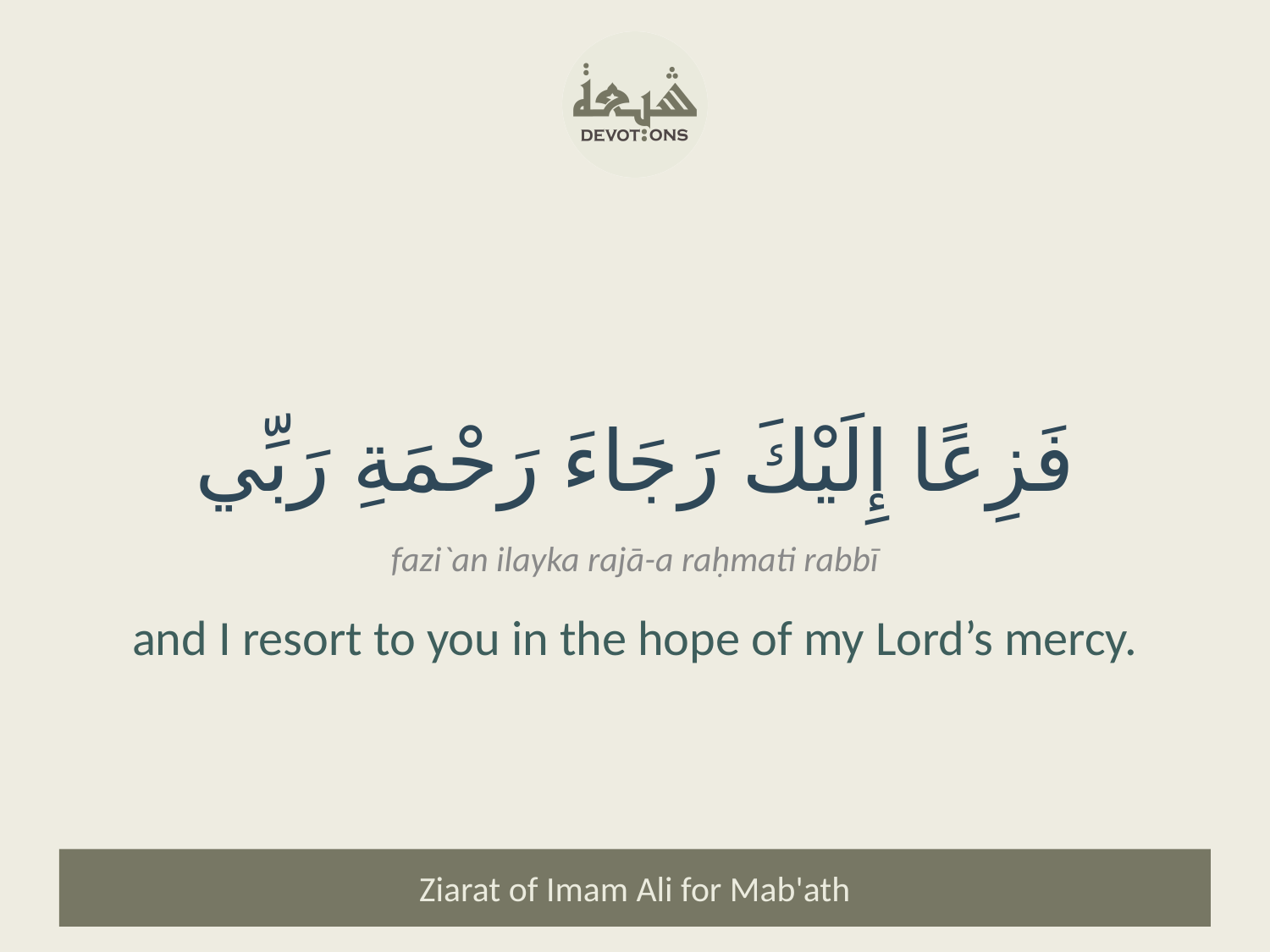

فَزِعًا إِلَيْكَ رَجَاءَ رَحْمَةِ رَبِّي
fazi`an ilayka rajā-a raḥmati rabbī
and I resort to you in the hope of my Lord’s mercy.
Ziarat of Imam Ali for Mab'ath